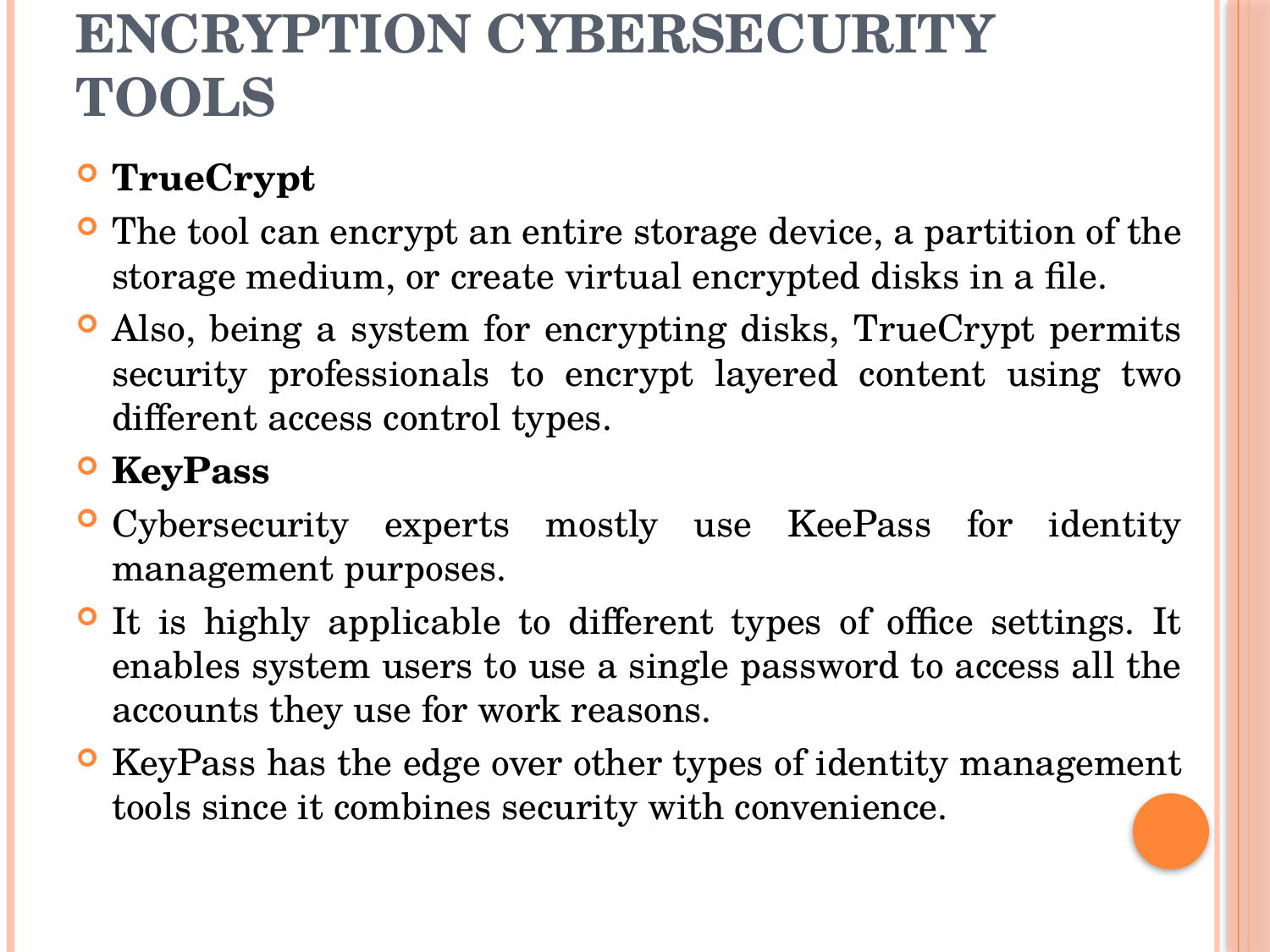

# Encryption cybersecurity tools
TrueCrypt
The tool can encrypt an entire storage device, a partition of the storage medium, or create virtual encrypted disks in a file.
Also, being a system for encrypting disks, TrueCrypt permits security professionals to encrypt layered content using two different access control types.
KeyPass
Cybersecurity experts mostly use KeePass for identity management purposes.
It is highly applicable to different types of office settings. It enables system users to use a single password to access all the accounts they use for work reasons.
KeyPass has the edge over other types of identity management tools since it combines security with convenience.